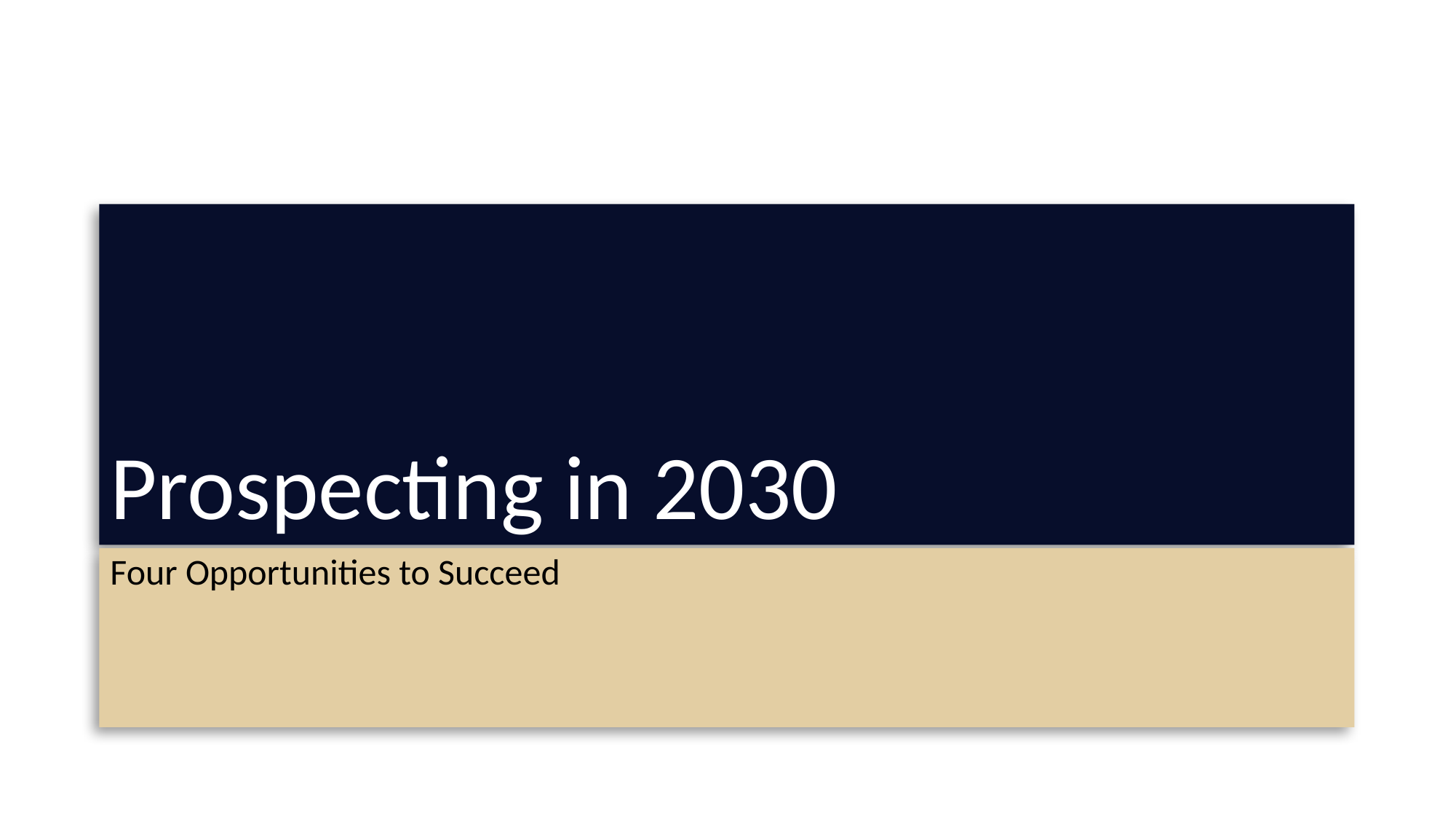

# Prospecting in 2030
Four Opportunities to Succeed